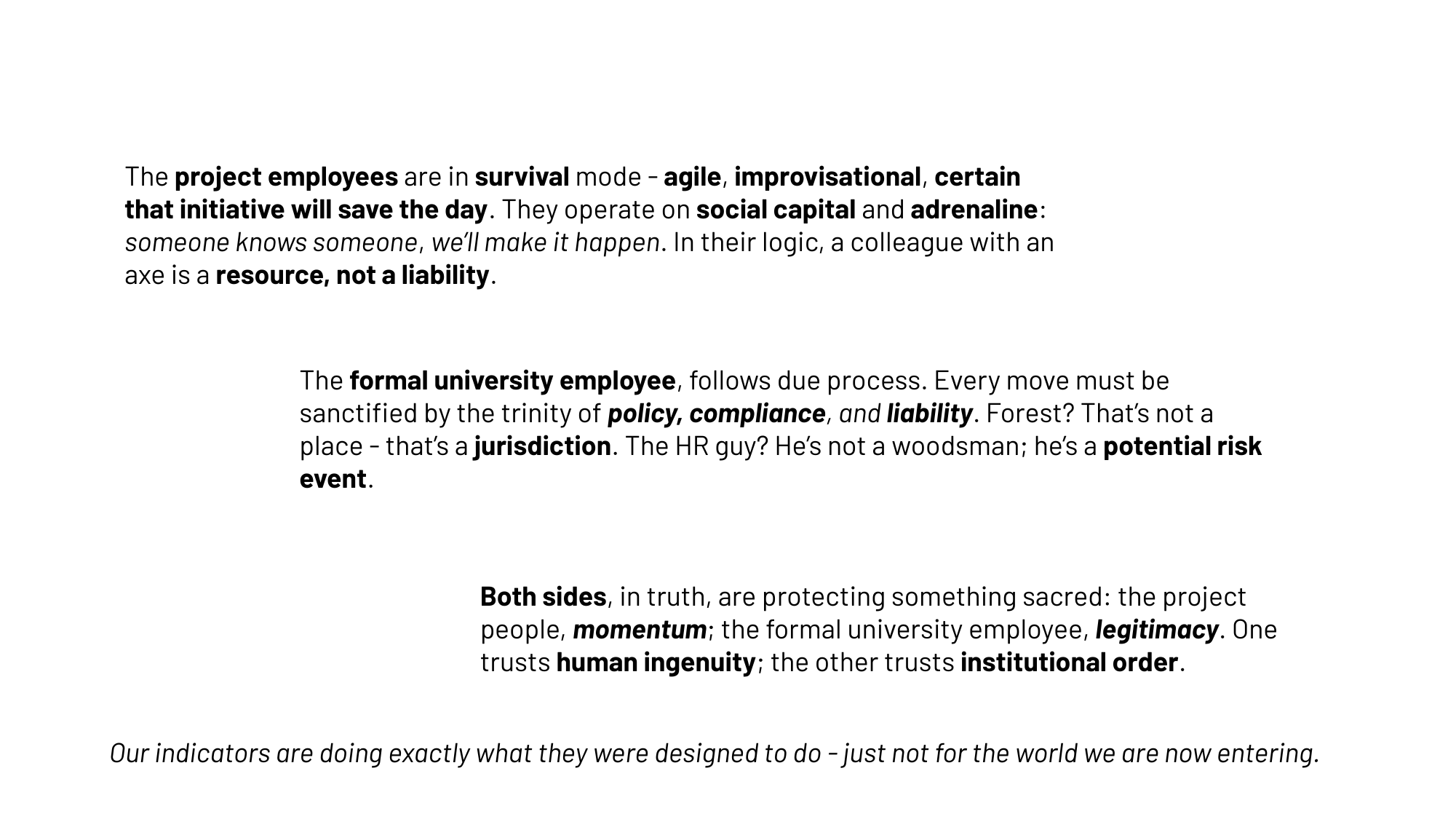

The project employees are in survival mode - agile, improvisational, certain that initiative will save the day. They operate on social capital and adrenaline: someone knows someone, we’ll make it happen. In their logic, a colleague with an axe is a resource, not a liability.
The formal university employee, follows due process. Every move must be sanctified by the trinity of policy, compliance, and liability. Forest? That’s not a place - that’s a jurisdiction. The HR guy? He’s not a woodsman; he’s a potential risk event.
Both sides, in truth, are protecting something sacred: the project people, momentum; the formal university employee, legitimacy. One trusts human ingenuity; the other trusts institutional order.

Our indicators are doing exactly what they were designed to do - just not for the world we are now entering.